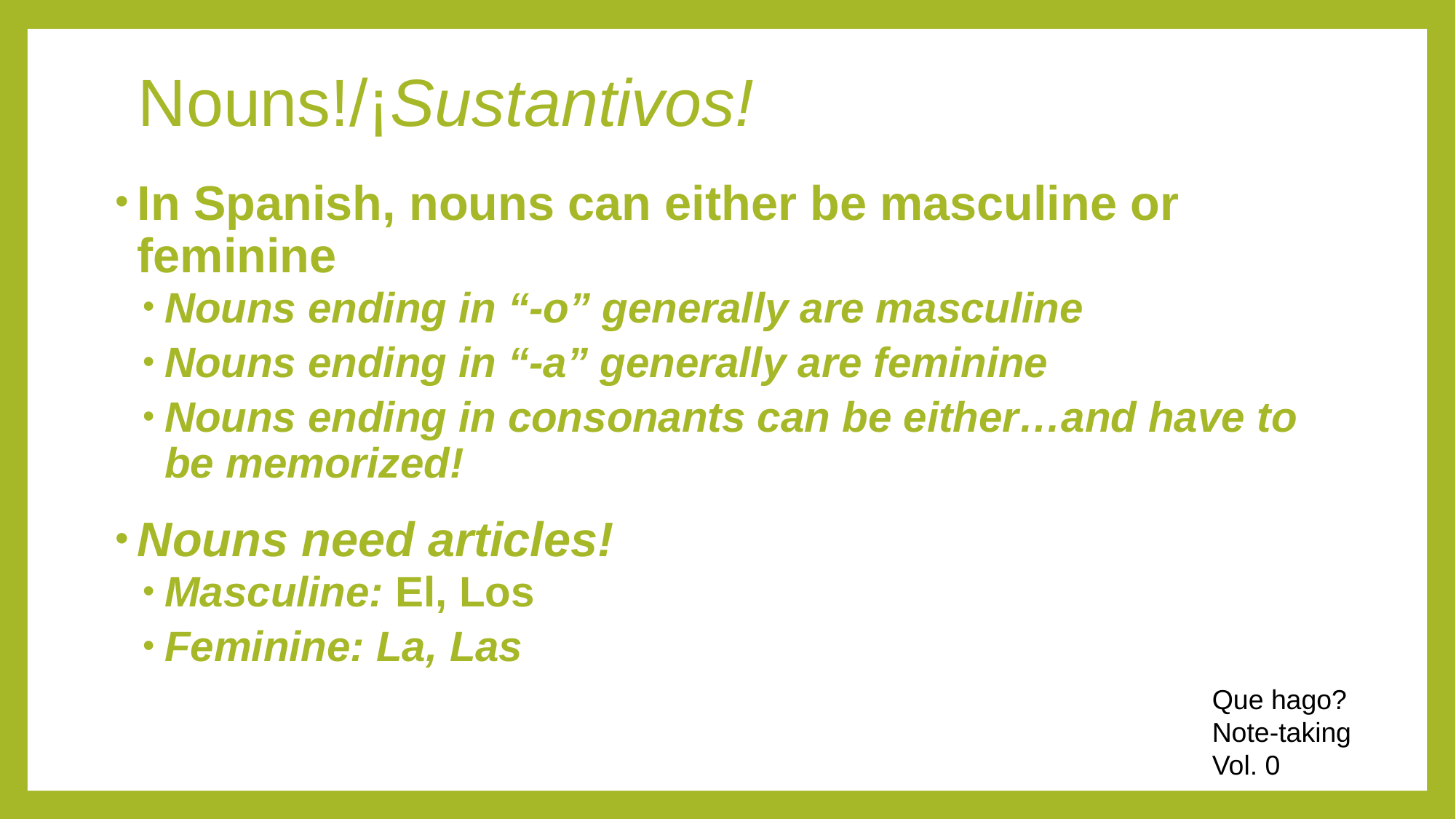

# Nouns!/¡Sustantivos!
In Spanish, nouns can either be masculine or feminine
Nouns ending in “-o” generally are masculine
Nouns ending in “-a” generally are feminine
Nouns ending in consonants can be either…and have to be memorized!
Nouns need articles!
Masculine: El, Los
Feminine: La, Las
Que hago?
Note-taking
Vol. 0